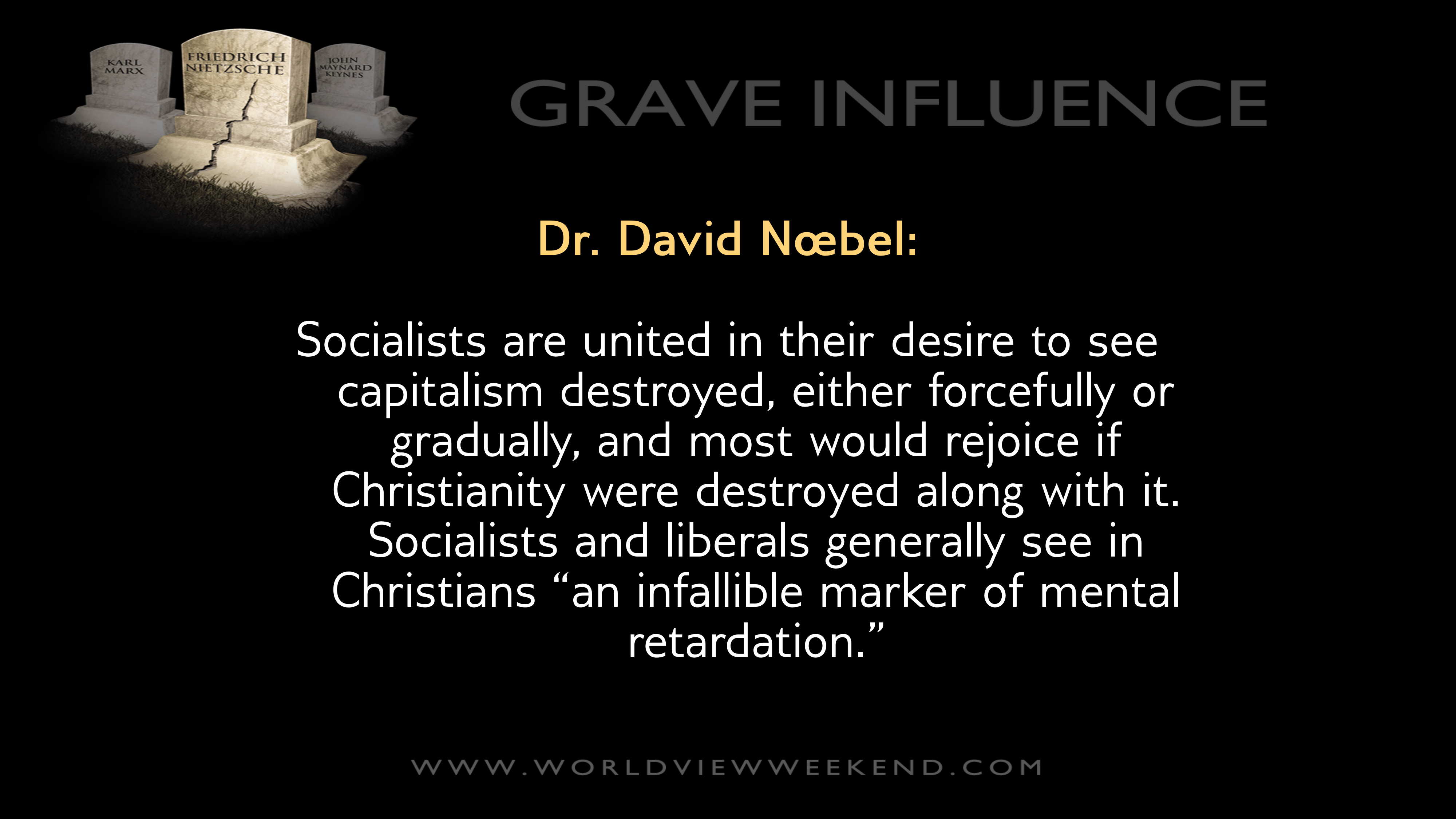

Dr. David Noebel:
Socialists are united in their desire to see capitalism destroyed, either forcefully or gradually, and most would rejoice if Christianity were destroyed along with it. Socialists and liberals generally see in Christians “an infallible marker of mental retardation.”